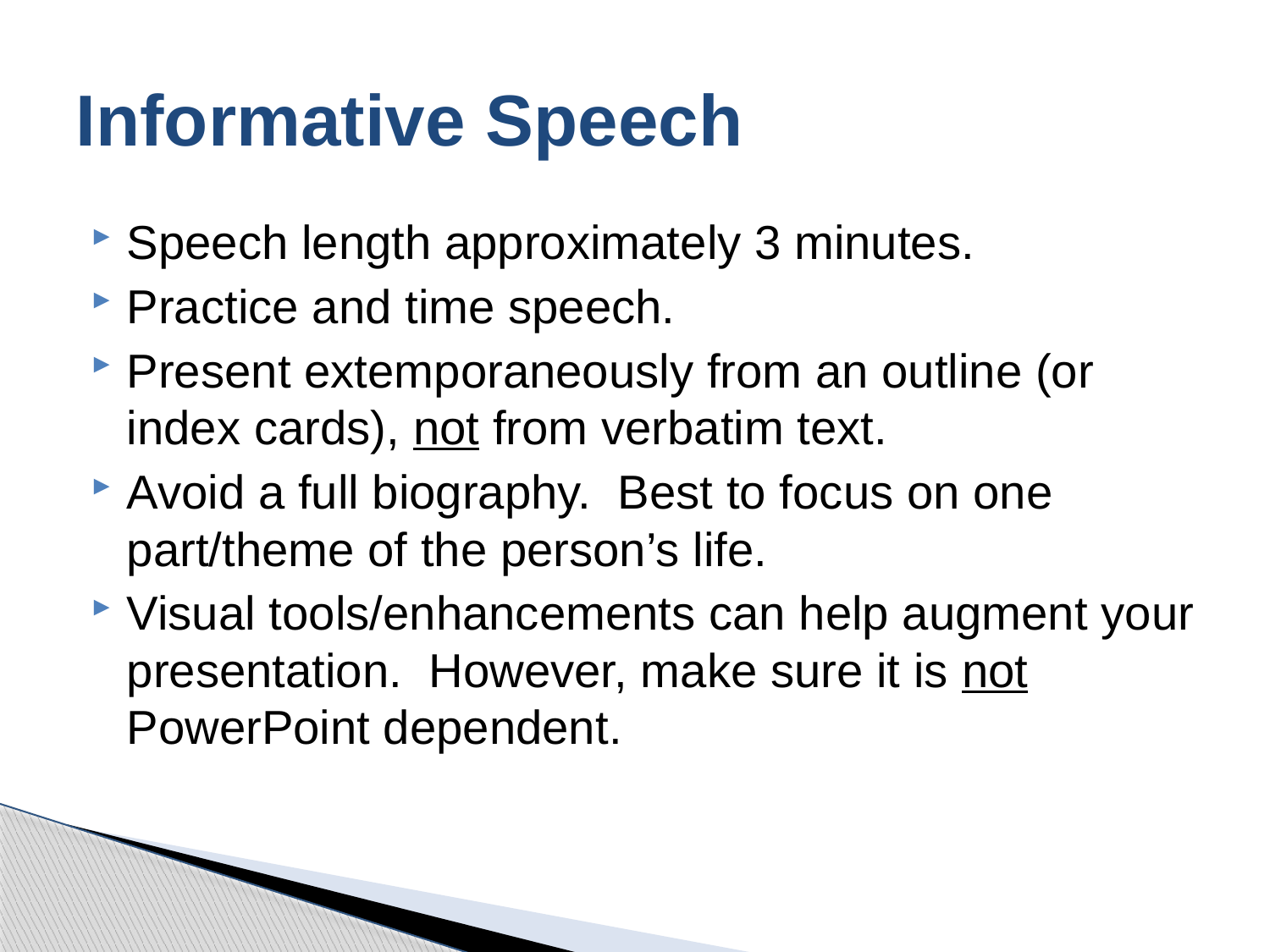

# Informative Speech
Speech length approximately 3 minutes.
Practice and time speech.
Present extemporaneously from an outline (or index cards), not from verbatim text.
Avoid a full biography.  Best to focus on one part/theme of the person’s life.
Visual tools/enhancements can help augment your presentation.  However, make sure it is not PowerPoint dependent.